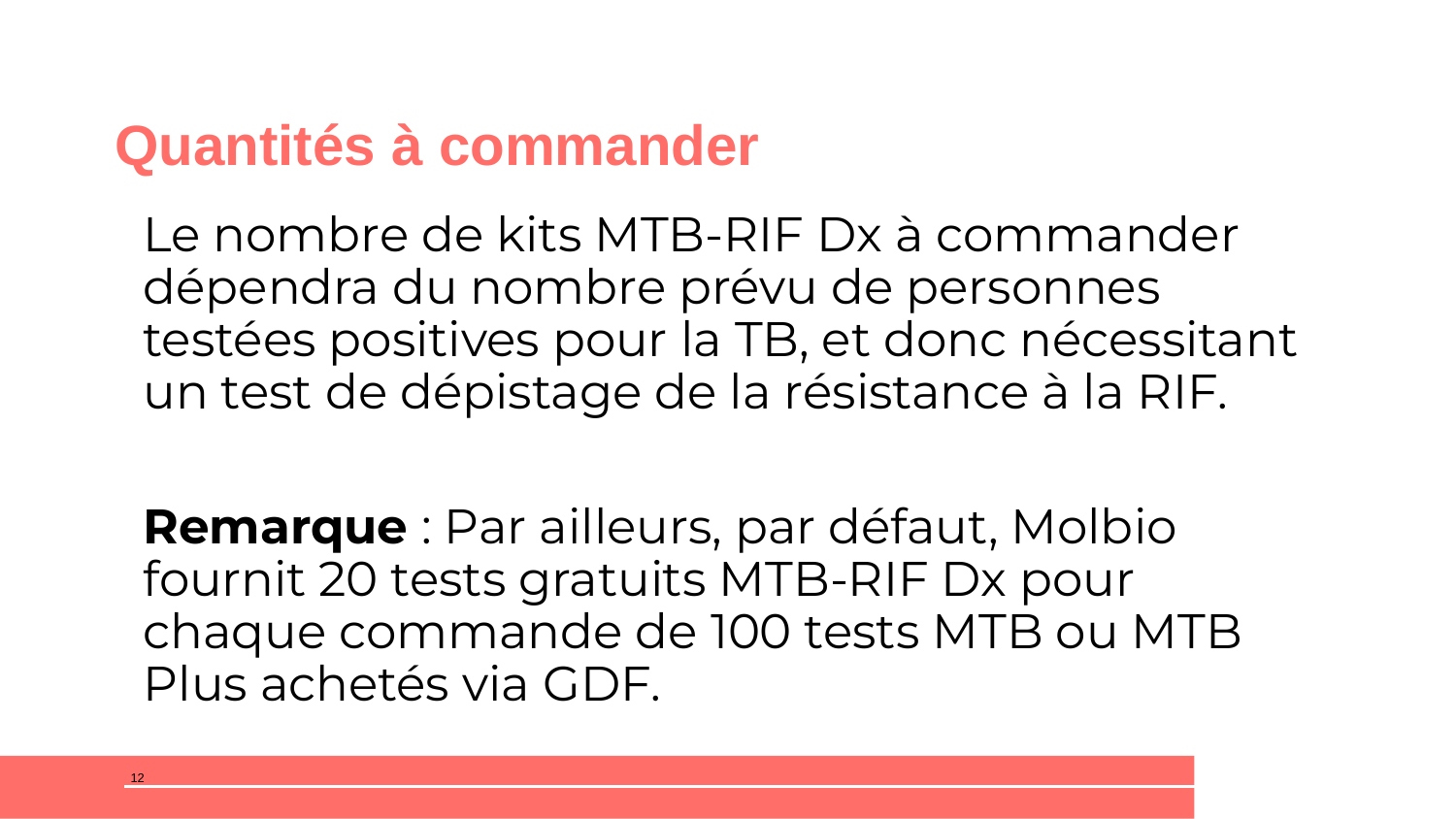

# Quantités à commander
Le nombre de kits MTB-RIF Dx à commander dépendra du nombre prévu de personnes testées positives pour la TB, et donc nécessitant un test de dépistage de la résistance à la RIF.

Remarque : Par ailleurs, par défaut, Molbio fournit 20 tests gratuits MTB-RIF Dx pour chaque commande de 100 tests MTB ou MTB Plus achetés via GDF.

12